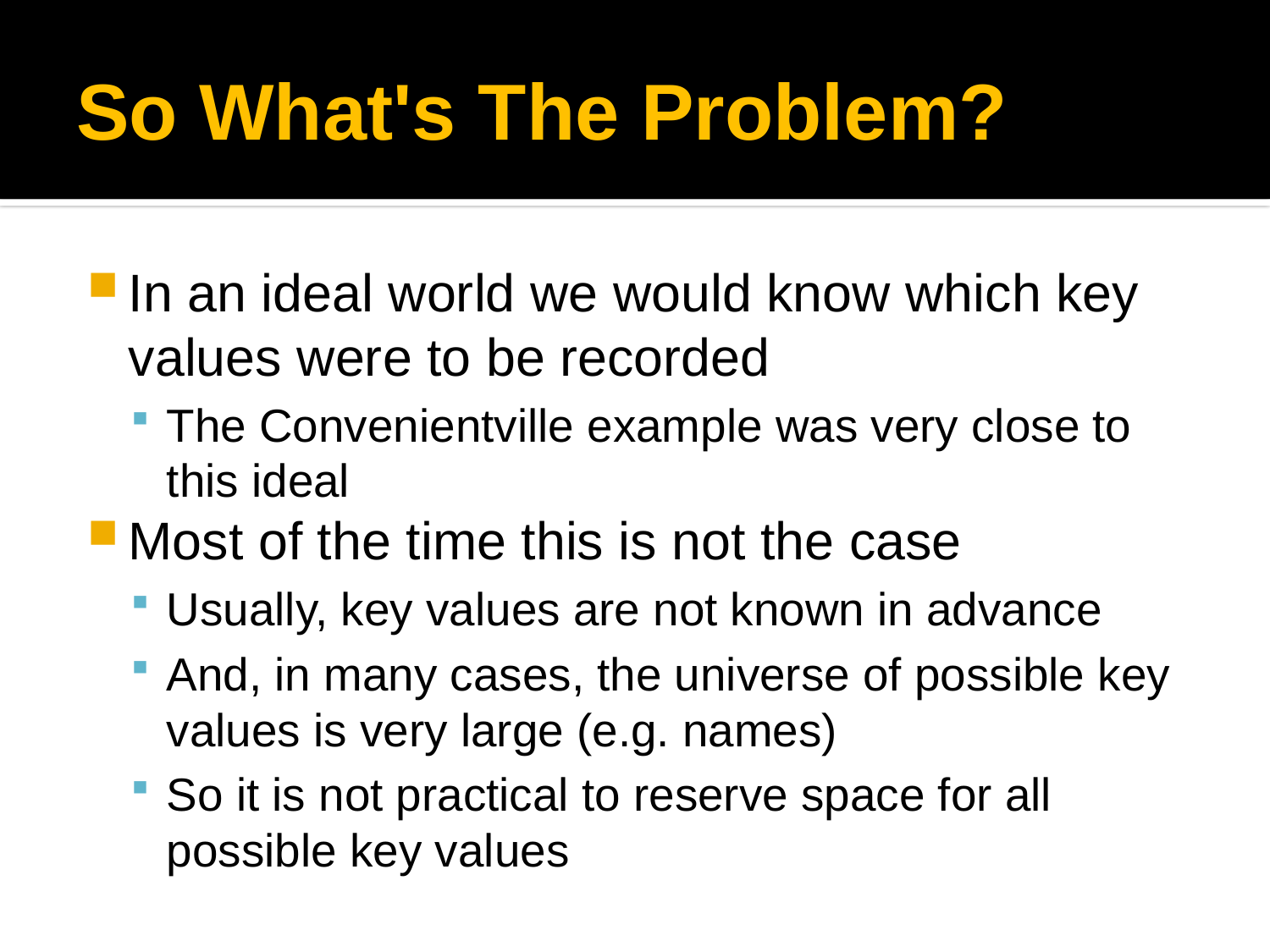

# So What's The Problem?
In an ideal world we would know which key values were to be recorded
The Convenientville example was very close to this ideal
Most of the time this is not the case
Usually, key values are not known in advance
And, in many cases, the universe of possible key values is very large (e.g. names)
So it is not practical to reserve space for all possible key values